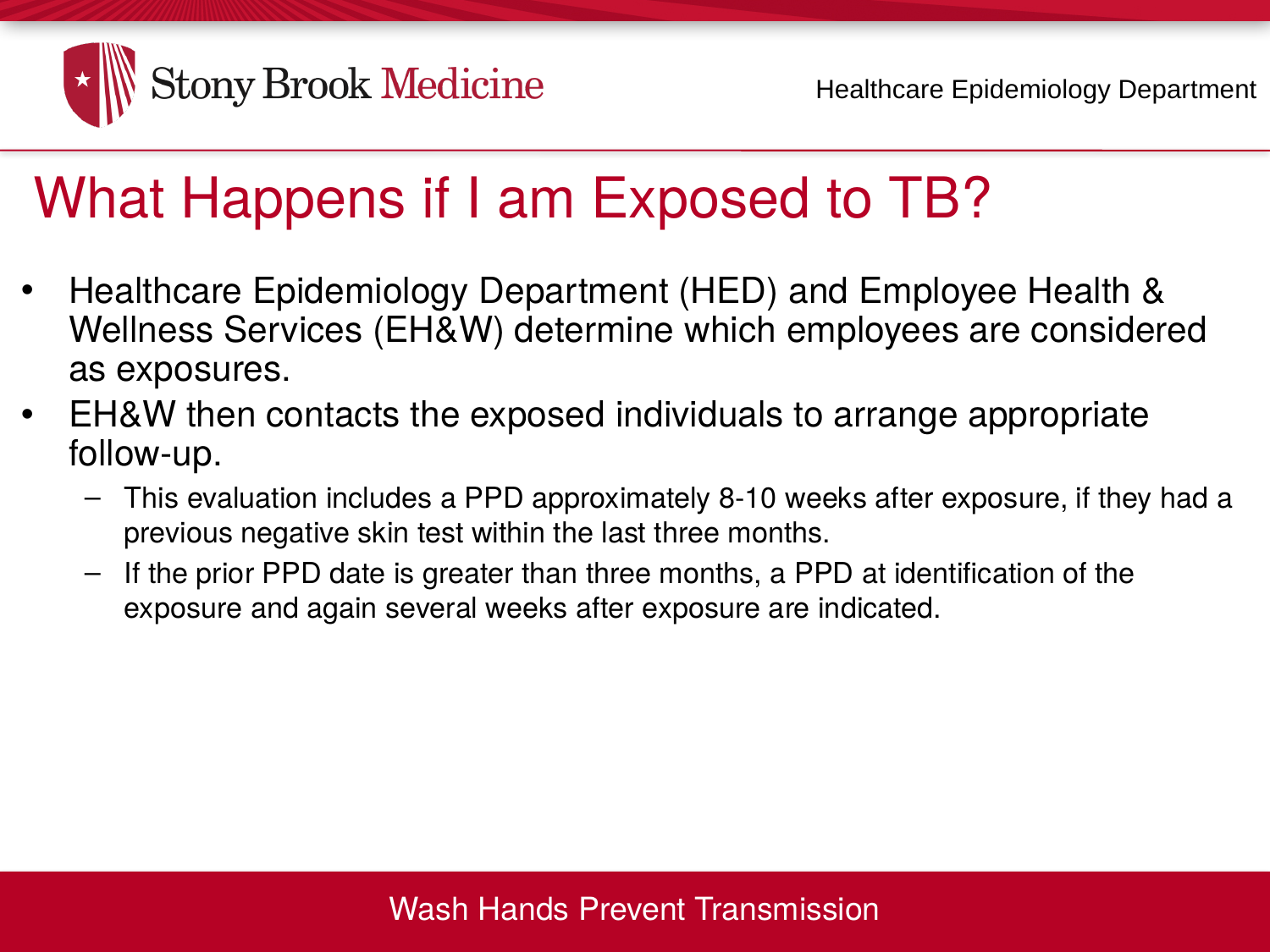

Healthcare Epidemiology Department
What Happens if I am Exposed to TB?
Healthcare Epidemiology Department (HED) and Employee Health & Wellness Services (EH&W) determine which employees are considered as exposures.
EH&W then contacts the exposed individuals to arrange appropriate follow-up.
This evaluation includes a PPD approximately 8-10 weeks after exposure, if they had a previous negative skin test within the last three months.
If the prior PPD date is greater than three months, a PPD at identification of the exposure and again several weeks after exposure are indicated.

Wash Hands Prevent Transmission